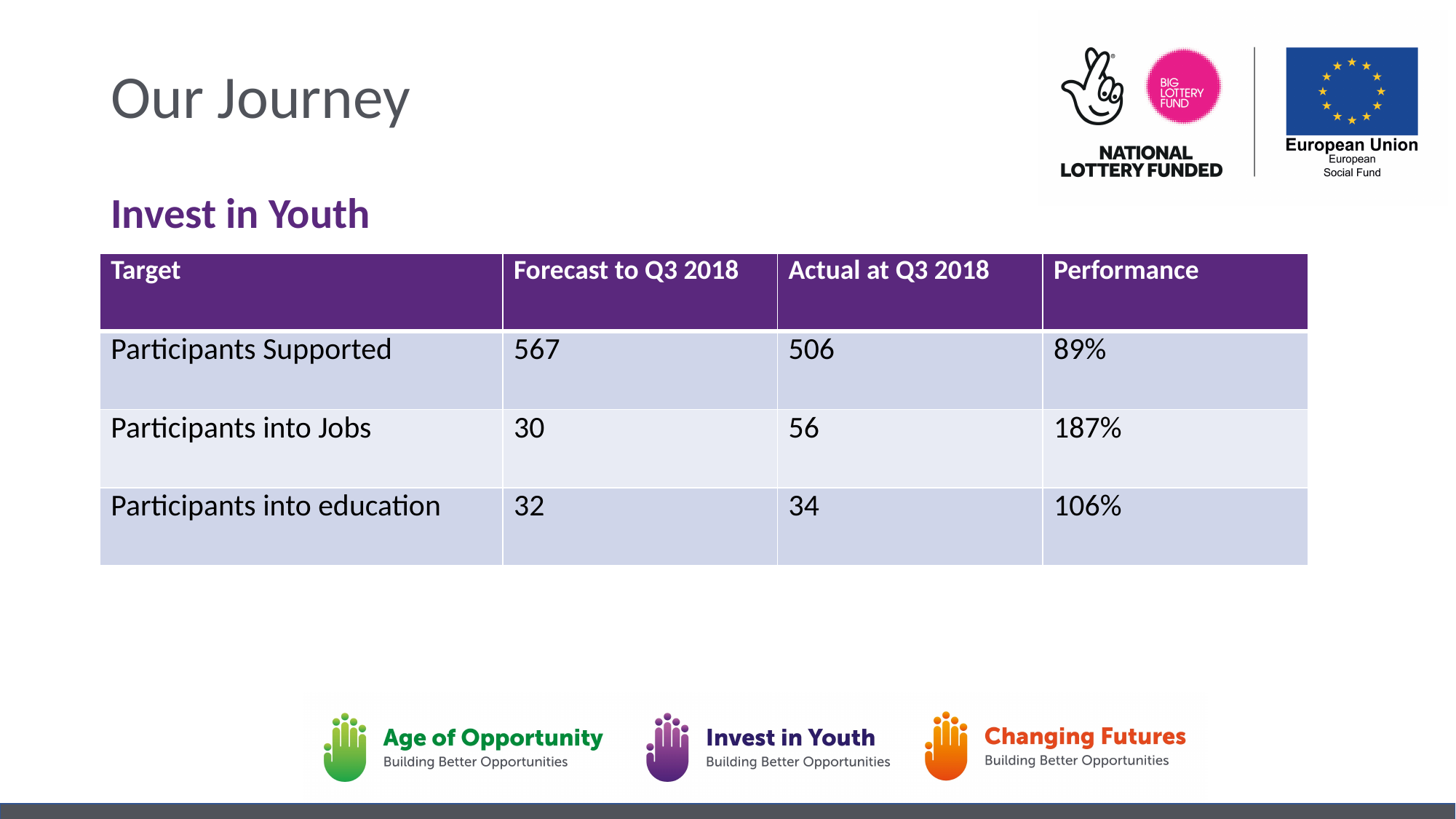

# Our Journey
Invest in Youth

| Target | Forecast to Q3 2018 | Actual at Q3 2018 | Performance |
| --- | --- | --- | --- |
| Participants Supported | 567 | 506 | 89% |
| Participants into Jobs | 30 | 56 | 187% |
| Participants into education | 32 | 34 | 106% |